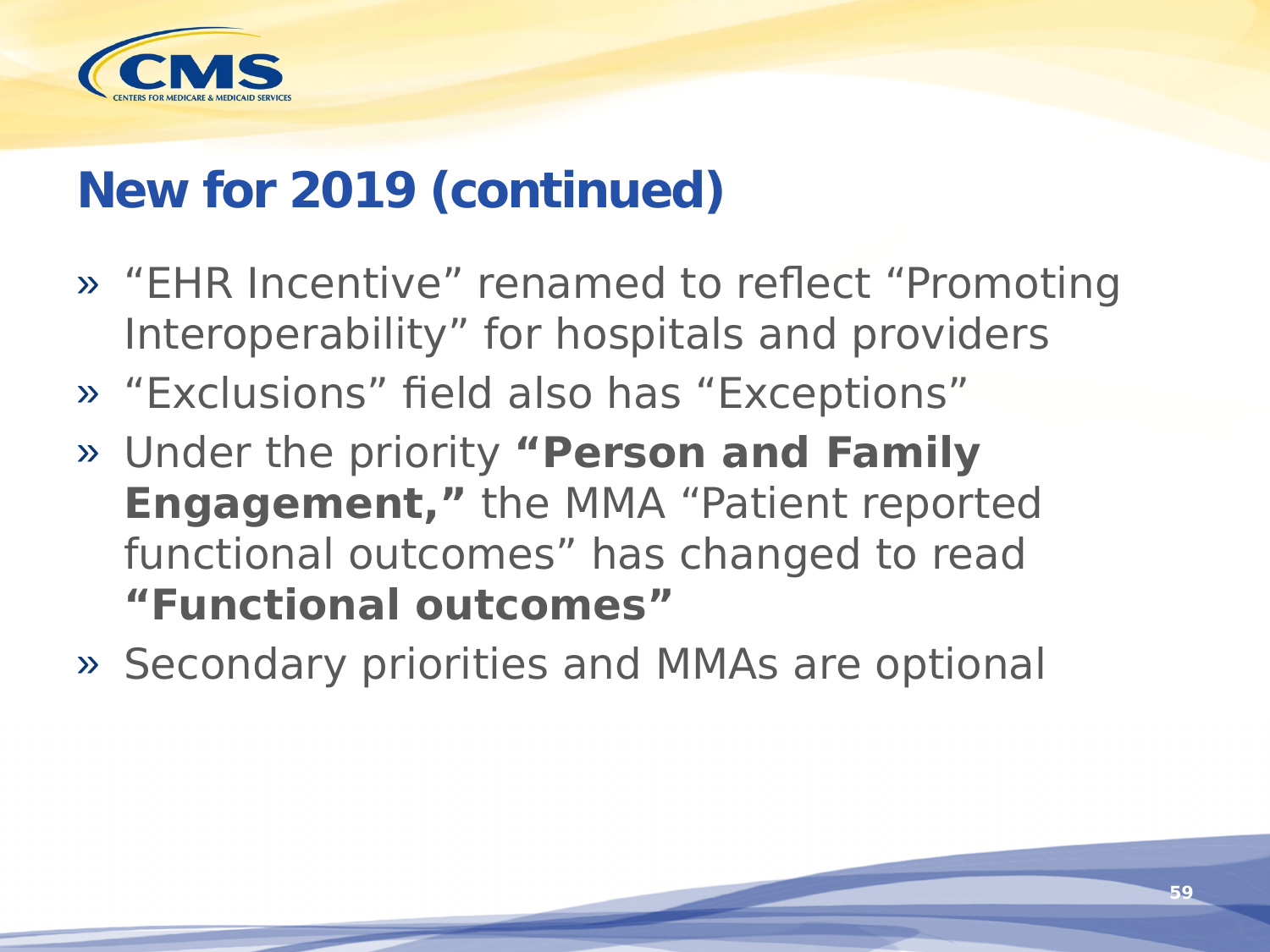

# New for 2019 (continued)
“EHR Incentive” renamed to reflect “Promoting Interoperability” for hospitals and providers
“Exclusions” field also has “Exceptions”
Under the priority “Person and Family Engagement,” the MMA “Patient reported functional outcomes” has changed to read “Functional outcomes”
Secondary priorities and MMAs are optional

59